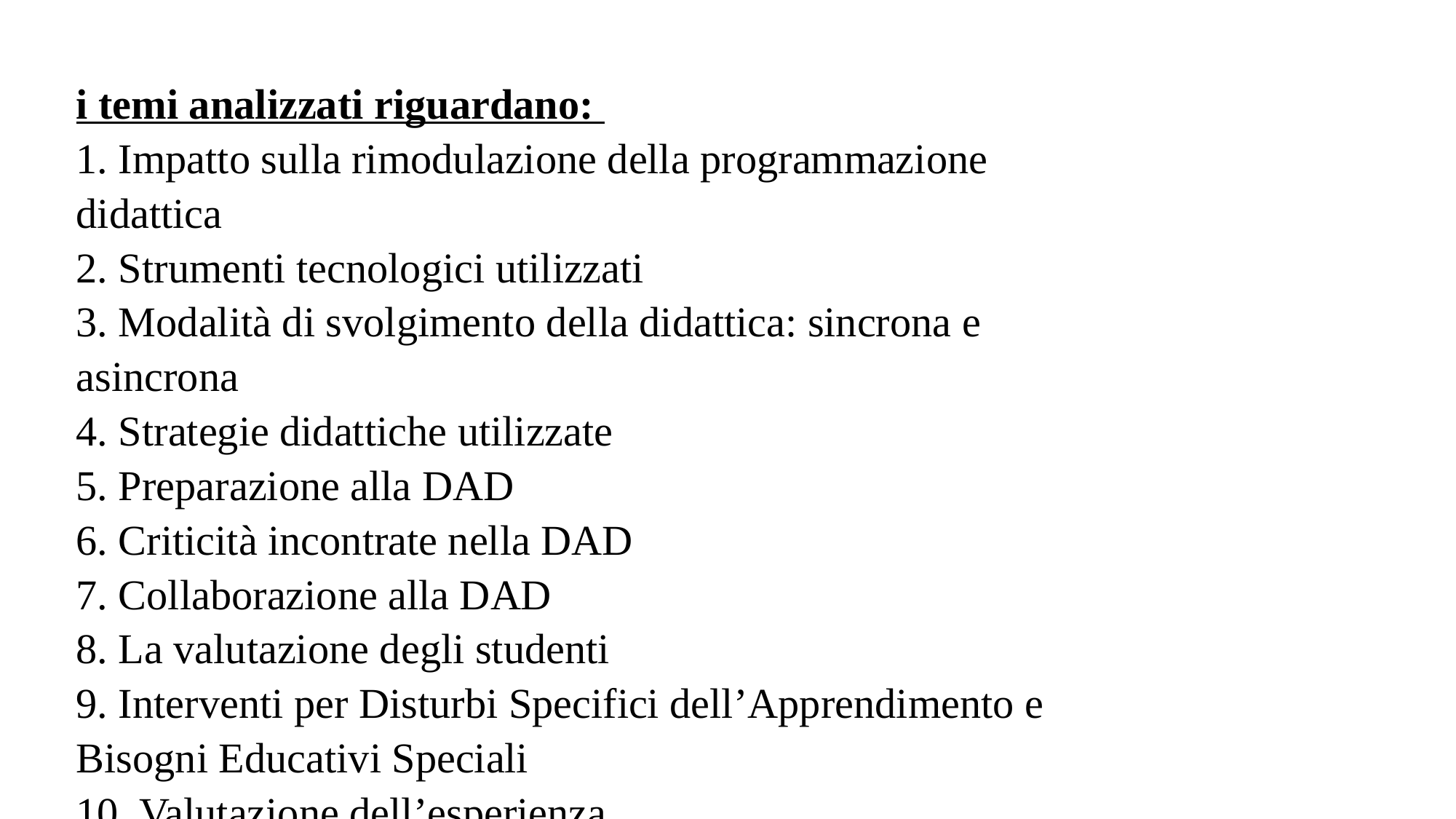

i temi analizzati riguardano:
1. Impatto sulla rimodulazione della programmazione didattica
2. Strumenti tecnologici utilizzati
3. Modalità di svolgimento della didattica: sincrona e asincrona
4. Strategie didattiche utilizzate
5. Preparazione alla DAD
6. Criticità incontrate nella DAD
7. Collaborazione alla DAD
8. La valutazione degli studenti
9. Interventi per Disturbi Specifici dell’Apprendimento e Bisogni Educativi Speciali
10. Valutazione dell’esperienza